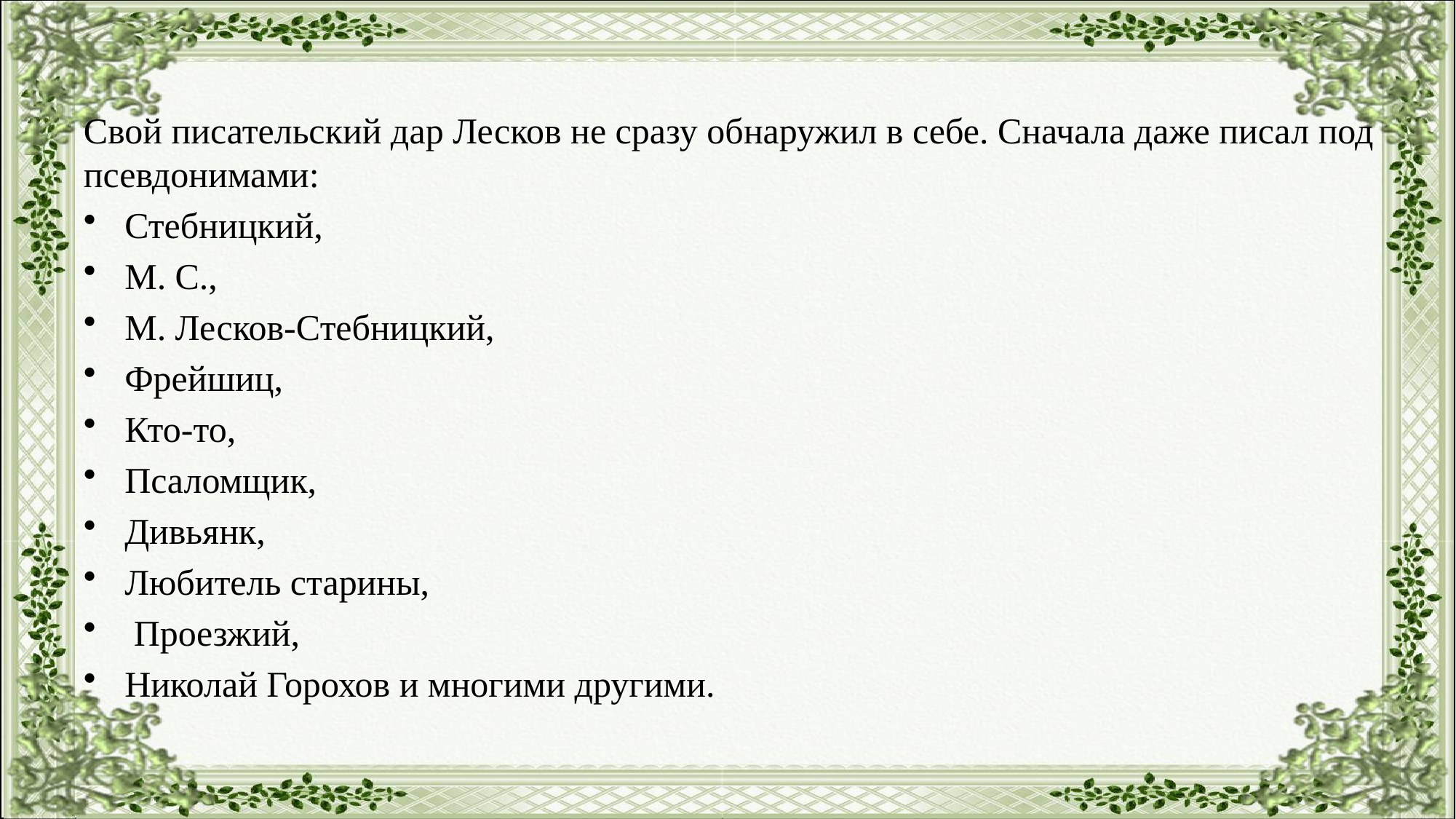

#
Свой писательский дар Лесков не сразу обнаружил в себе. Сначала даже писал под псевдонимами:
Стебницкий,
М. С.,
М. Лесков-Стебницкий,
Фрейшиц,
Кто-то,
Псаломщик,
Дивьянк,
Любитель старины,
 Проезжий,
Николай Горохов и многими другими.